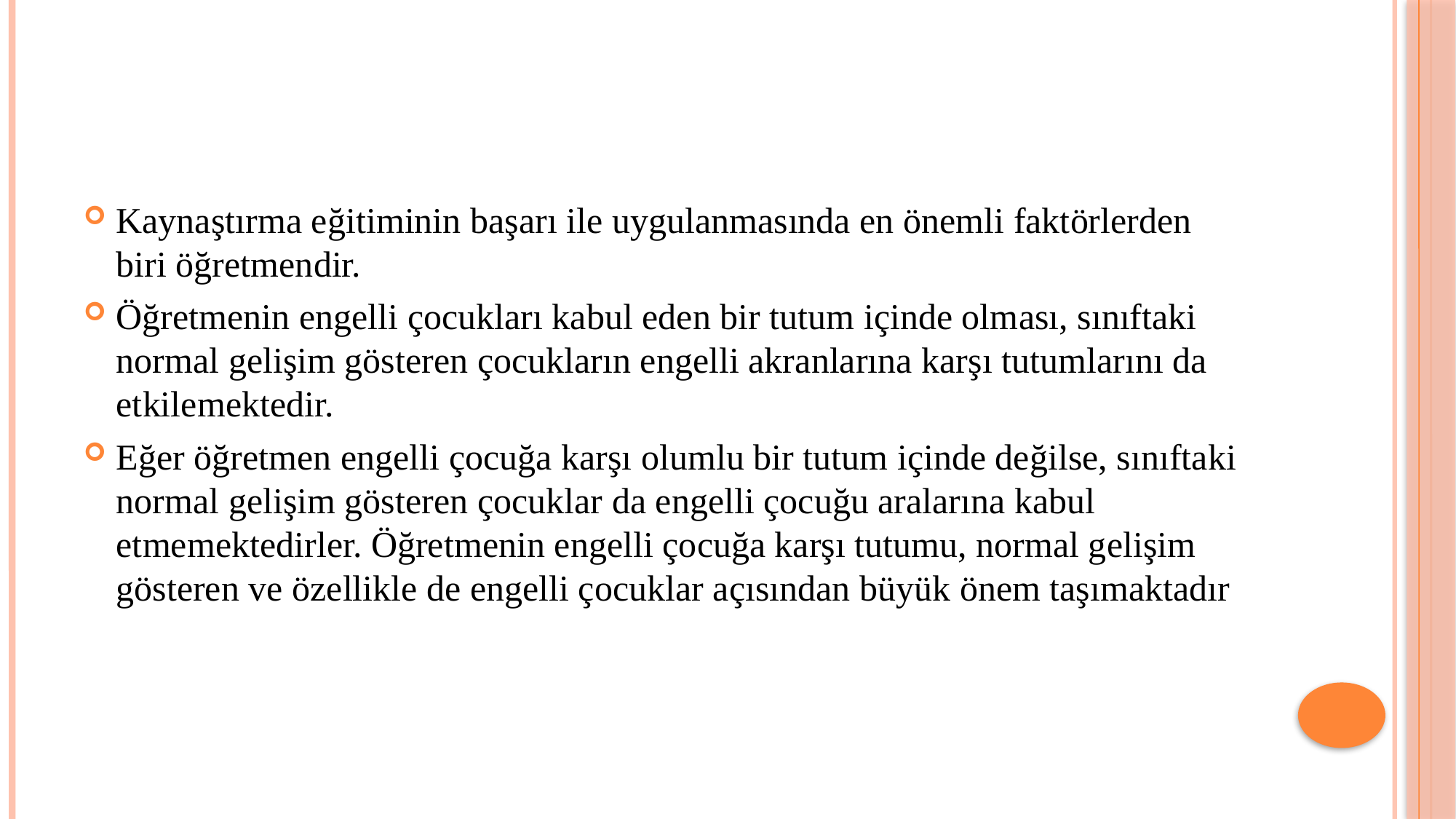

#
Kaynaştırma eğitiminin başarı ile uygulanmasında en önemli faktörlerden biri öğretmendir.
Öğretmenin engelli çocukları kabul eden bir tutum içinde olması, sınıftaki normal gelişim gösteren çocukların engelli akranlarına karşı tutumlarını da etkilemektedir.
Eğer öğretmen engelli çocuğa karşı olumlu bir tutum içinde değilse, sınıftaki normal gelişim gösteren çocuklar da engelli çocuğu aralarına kabul etmemektedirler. Öğretmenin engelli çocuğa karşı tutumu, normal gelişim gösteren ve özellikle de engelli çocuklar açısından büyük önem taşımaktadır